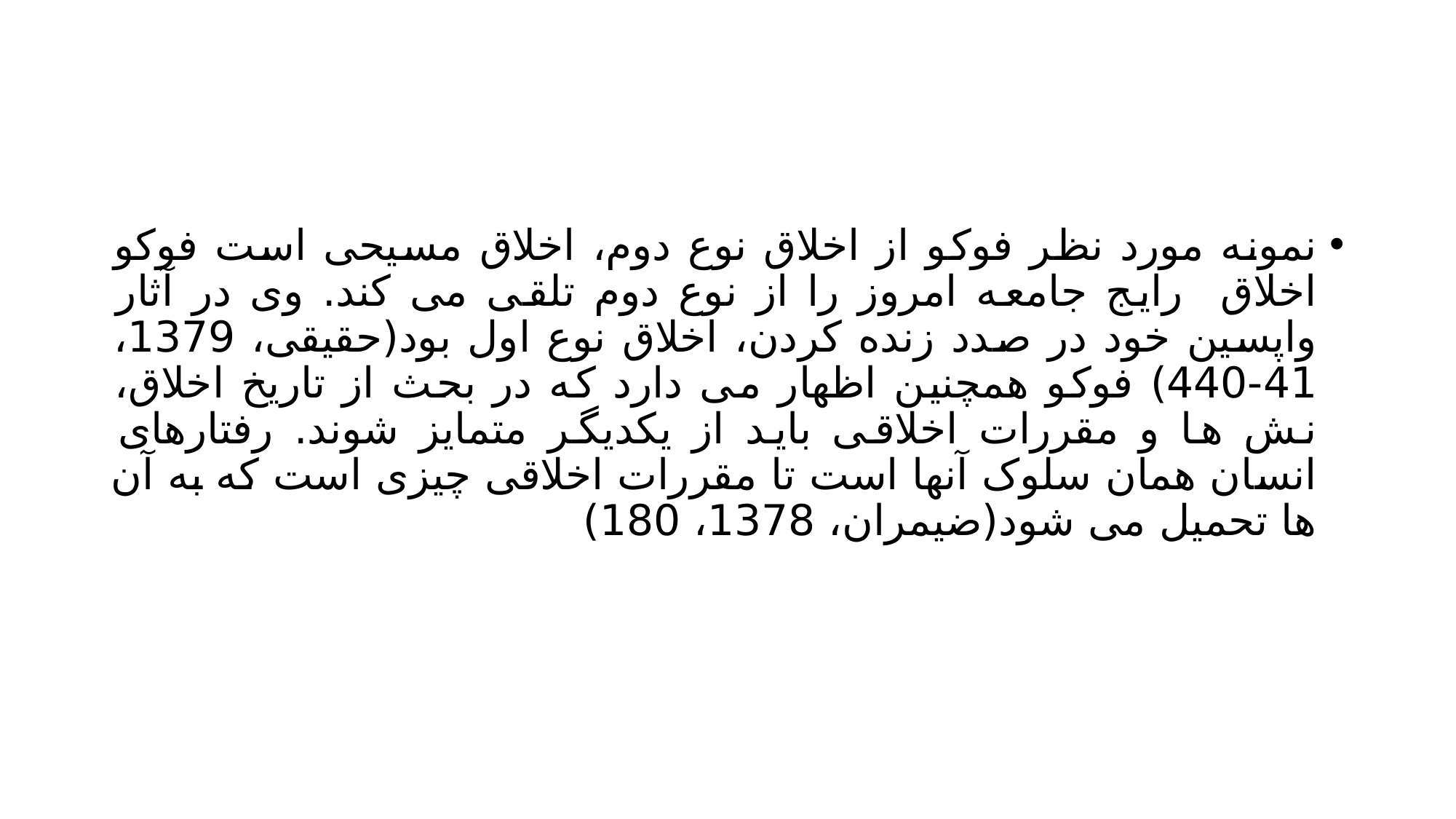

#
نمونه مورد نظر فوکو از اخلاق نوع دوم، اخلاق مسیحی است فوکو اخلاق  رایج جامعه امروز را از نوع دوم تلقی می کند. وی در آثار واپسین خود در صدد زنده کردن، اخلاق نوع اول بود(حقیقی، 1379، 41-440) فوکو همچنین اظهار می دارد که در بحث از تاریخ اخلاق، نش ها و مقررات اخلاقی باید از یکدیگر متمایز شوند. رفتارهای انسان همان سلوک آنها است تا مقررات اخلاقی چیزی است که به آن ها تحمیل می شود(ضیمران، 1378، 180)